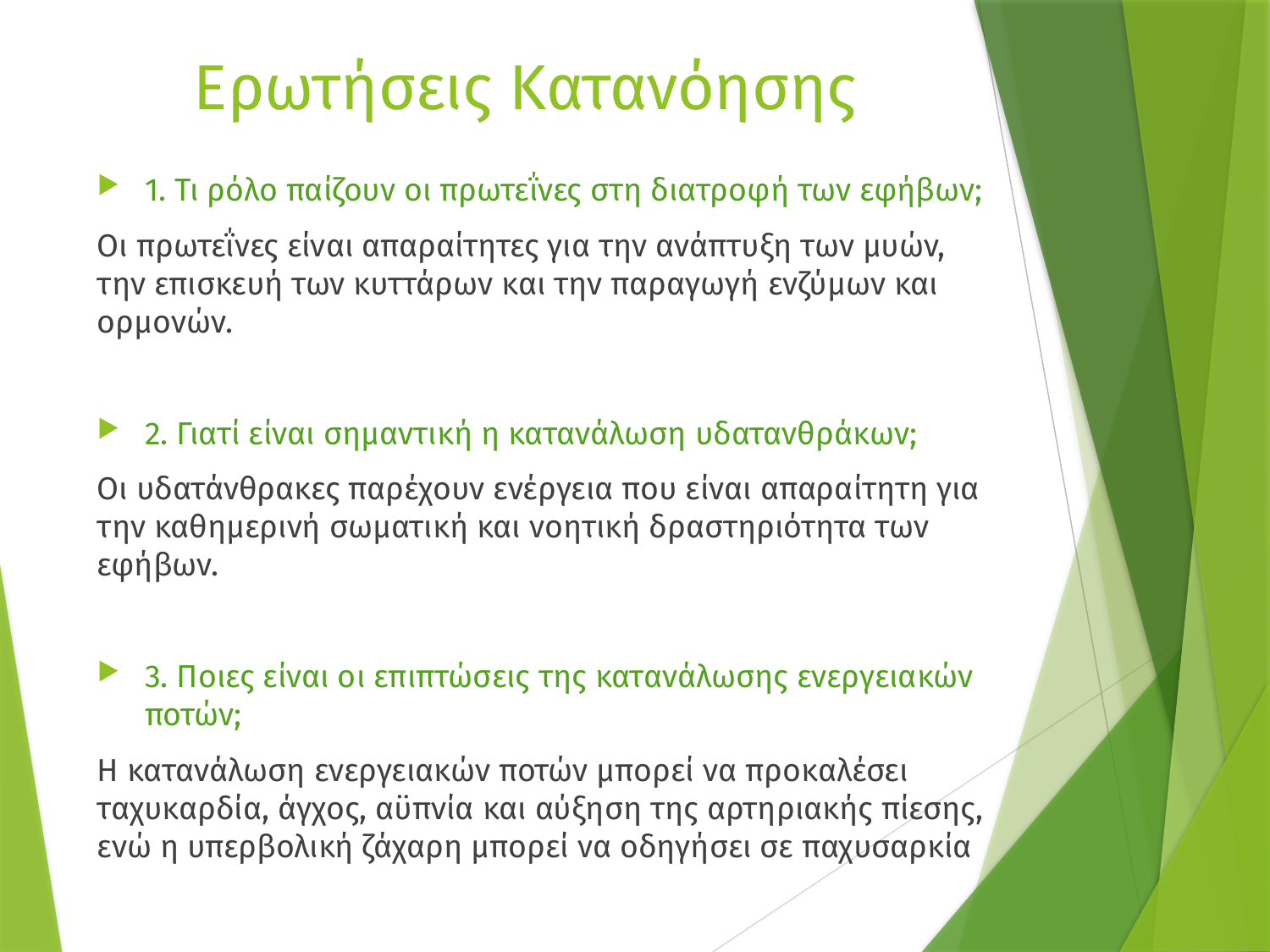

# Ερωτήσεις Κατανόησης
1. Τι ρόλο παίζουν οι πρωτεΐνες στη διατροφή των εφήβων;
Οι πρωτεΐνες είναι απαραίτητες για την ανάπτυξη των μυών, την επισκευή των κυττάρων και την παραγωγή ενζύμων και ορμονών.

2. Γιατί είναι σημαντική η κατανάλωση υδατανθράκων;
Οι υδατάνθρακες παρέχουν ενέργεια που είναι απαραίτητη για την καθημερινή σωματική και νοητική δραστηριότητα των εφήβων.

3. Ποιες είναι οι επιπτώσεις της κατανάλωσης ενεργειακών ποτών;
Η κατανάλωση ενεργειακών ποτών μπορεί να προκαλέσει ταχυκαρδία, άγχος, αϋπνία και αύξηση της αρτηριακής πίεσης, ενώ η υπερβολική ζάχαρη μπορεί να οδηγήσει σε παχυσαρκία